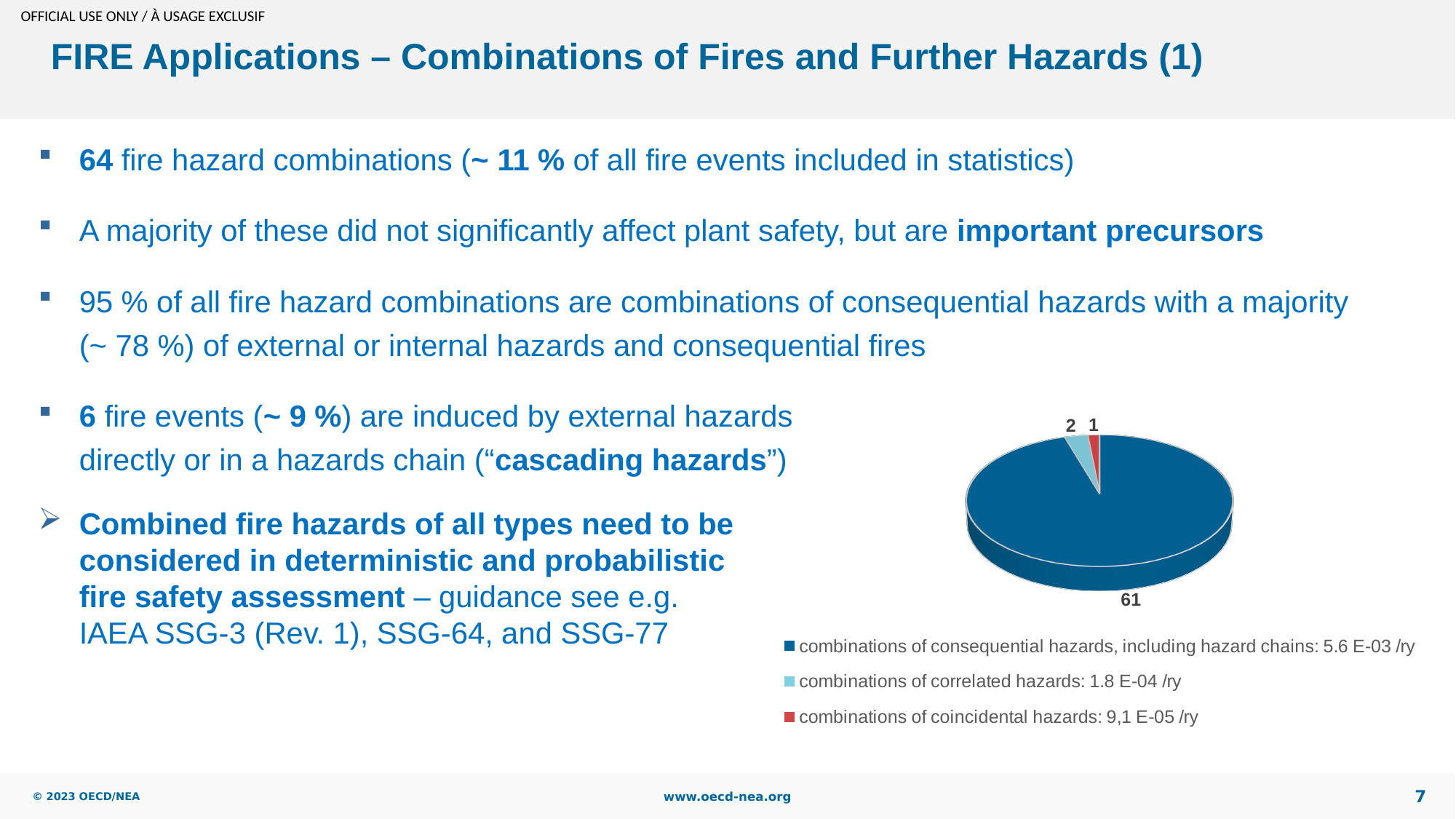

# FIRE Applications – Combinations of Fires and Further Hazards (1)
64 fire hazard combinations (~ 11 % of all fire events included in statistics)
A majority of these did not significantly affect plant safety, but are important precursors
95 % of all fire hazard combinations are combinations of consequential hazards with a majority
(~ 78 %) of external or internal hazards and consequential fires
6 fire events (~ 9 %) are induced by external hazards
directly or in a hazards chain (“cascading hazards”)
Combined fire hazards of all types need to be
considered in deterministic and probabilistic
fire safety assessment – guidance see e.g.
IAEA SSG-3 (Rev. 1), SSG-64, and SSG-77

[unsupported chart]